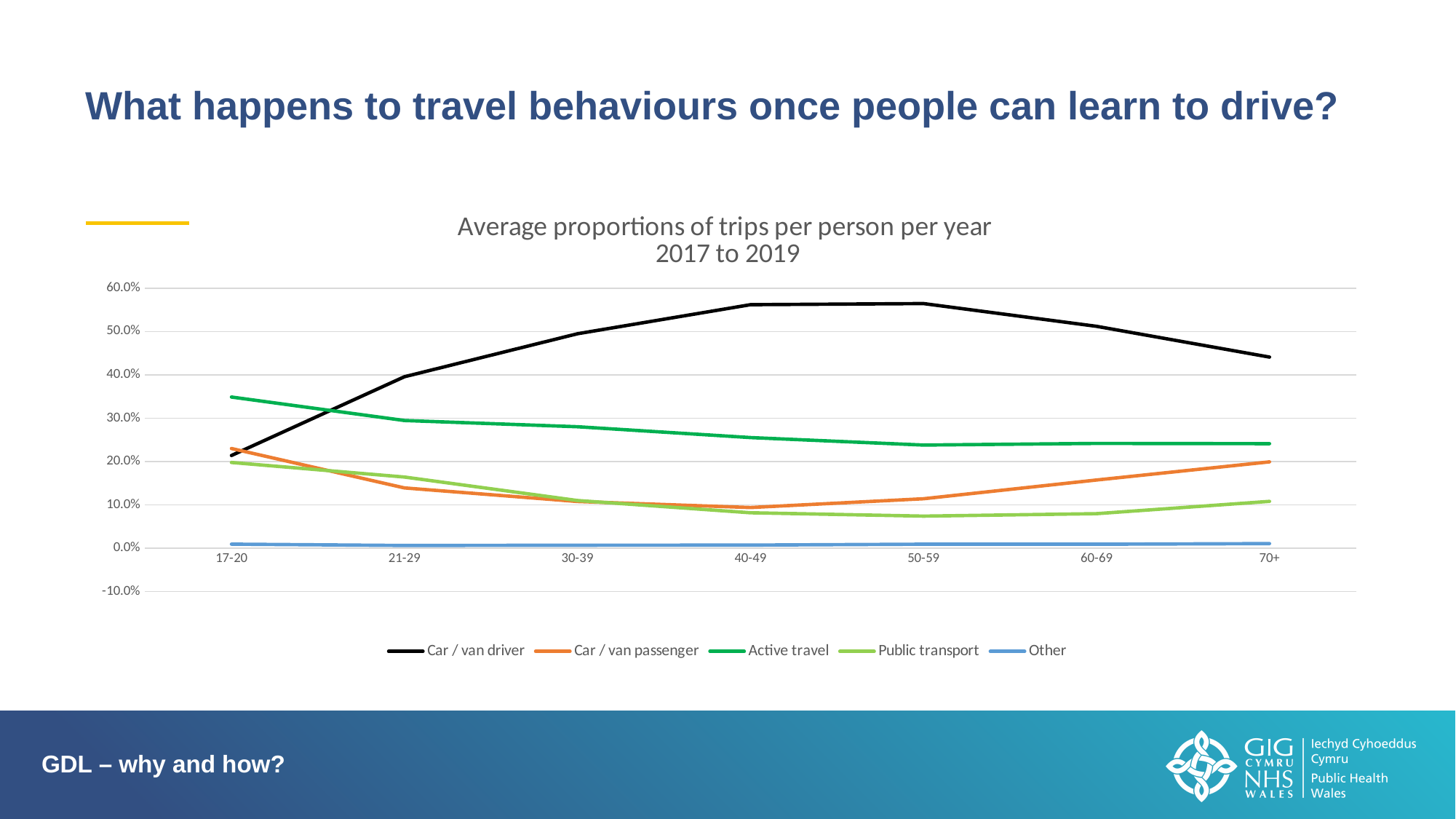

What happens to travel behaviours once people can learn to drive?

### Chart: Average proportions of trips per person per year
2017 to 2019

| Category | Car / van driver | Car / van passenger | Active travel | Public transport | Other |
|---|---|---|---|---|---|
| 17-20 | 0.21393440774062042 | 0.23001682014418692 | 0.3488589685937006 | 0.1977819532694835 | 0.00940785025200867 |
| 21-29 | 0.3956733668126369 | 0.13910111555880608 | 0.29474649545650905 | 0.16421794258237352 | 0.006261079589674554 |
| 30-39 | 0.49492879966197 | 0.10779086664732747 | 0.28033424289210057 | 0.11008878987120348 | 0.006857300927398447 |
| 40-49 | 0.5619927772907507 | 0.09389039208866991 | 0.25520832677766764 | 0.08173573713398653 | 0.00717276670892539 |
| 50-59 | 0.5645867657791744 | 0.11409129807964256 | 0.23803157962054047 | 0.07405332427840998 | 0.00923703224223262 |
| 60-69 | 0.5120206821192174 | 0.15735820603756911 | 0.24178322624678983 | 0.07968797210635294 | 0.009149913490070723 |
| 70+ | 0.4409950295478528 | 0.1991966550568245 | 0.24116685323741135 | 0.10803705177281467 | 0.010604410385096671 |
GDL – why and how?